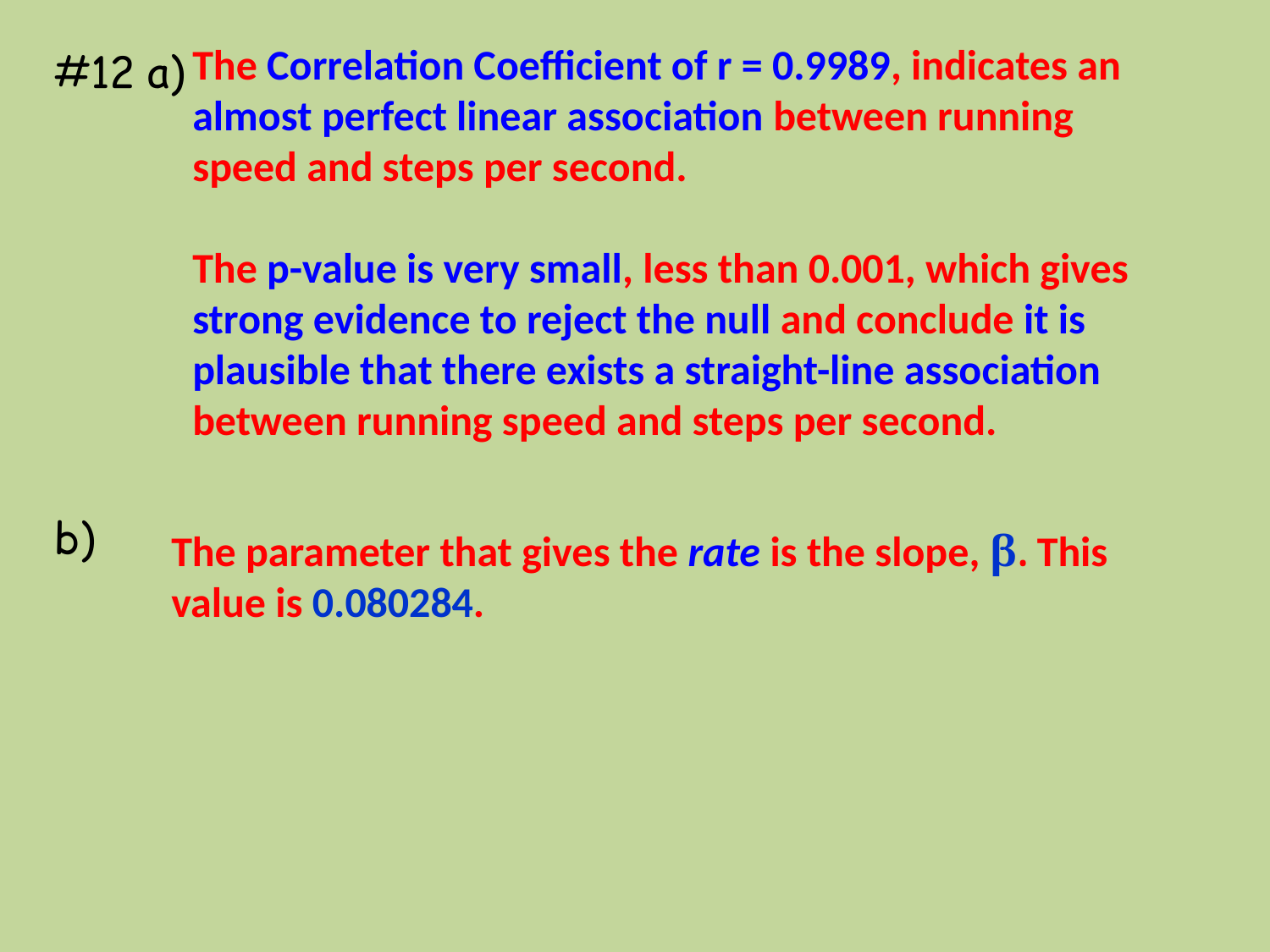

#12 a)

b)

The Correlation Coefficient of r = 0.9989, indicates an almost perfect linear association between running speed and steps per second.

The p-value is very small, less than 0.001, which gives strong evidence to reject the null and conclude it is plausible that there exists a straight-line association between running speed and steps per second.
The parameter that gives the rate is the slope, β. This value is 0.080284.